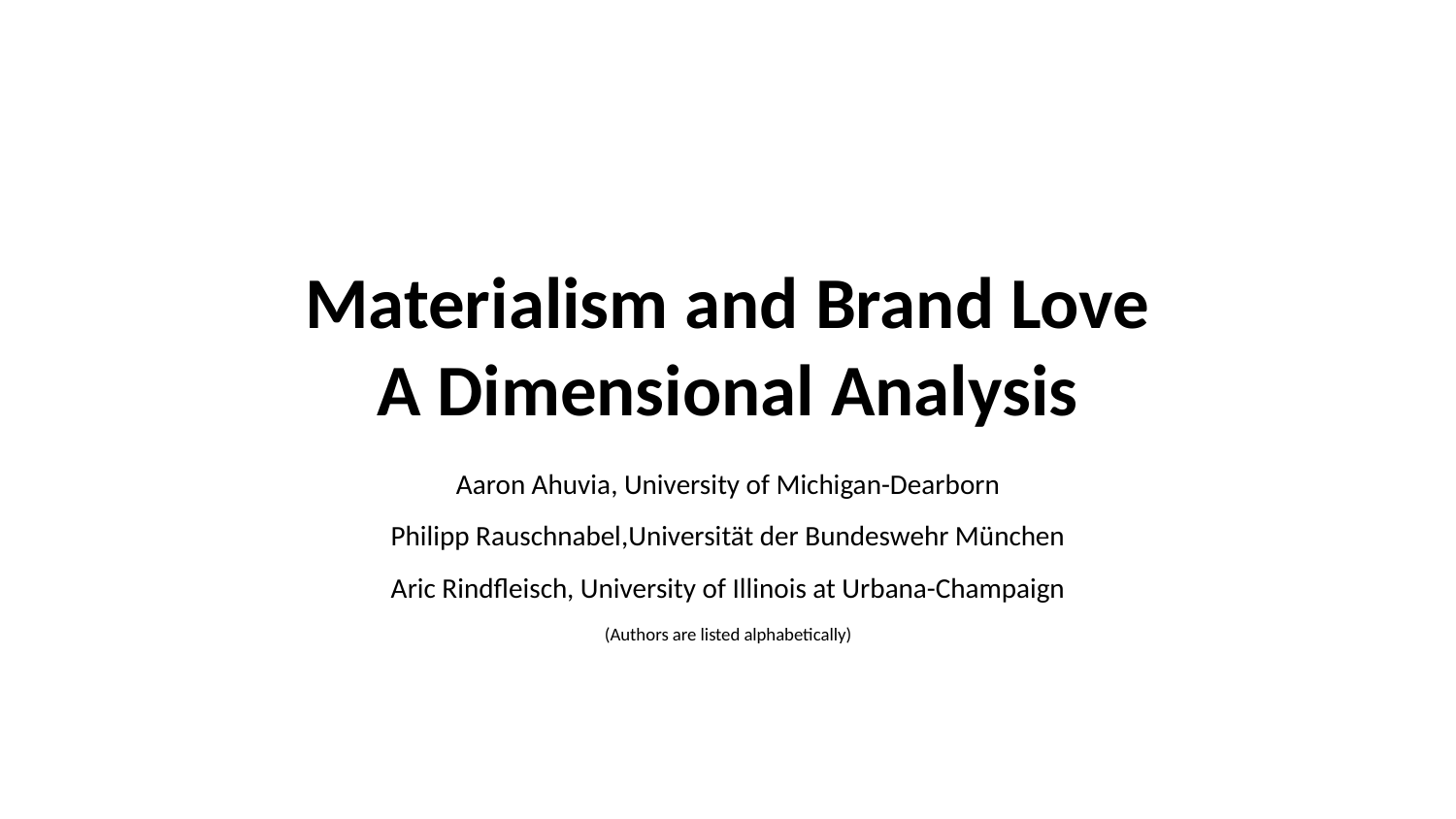

# Materialism and Brand Love
A Dimensional Analysis
Aaron Ahuvia, University of Michigan-Dearborn
Philipp Rauschnabel,Universität der Bundeswehr München
Aric Rindfleisch, University of Illinois at Urbana-Champaign
(Authors are listed alphabetically)